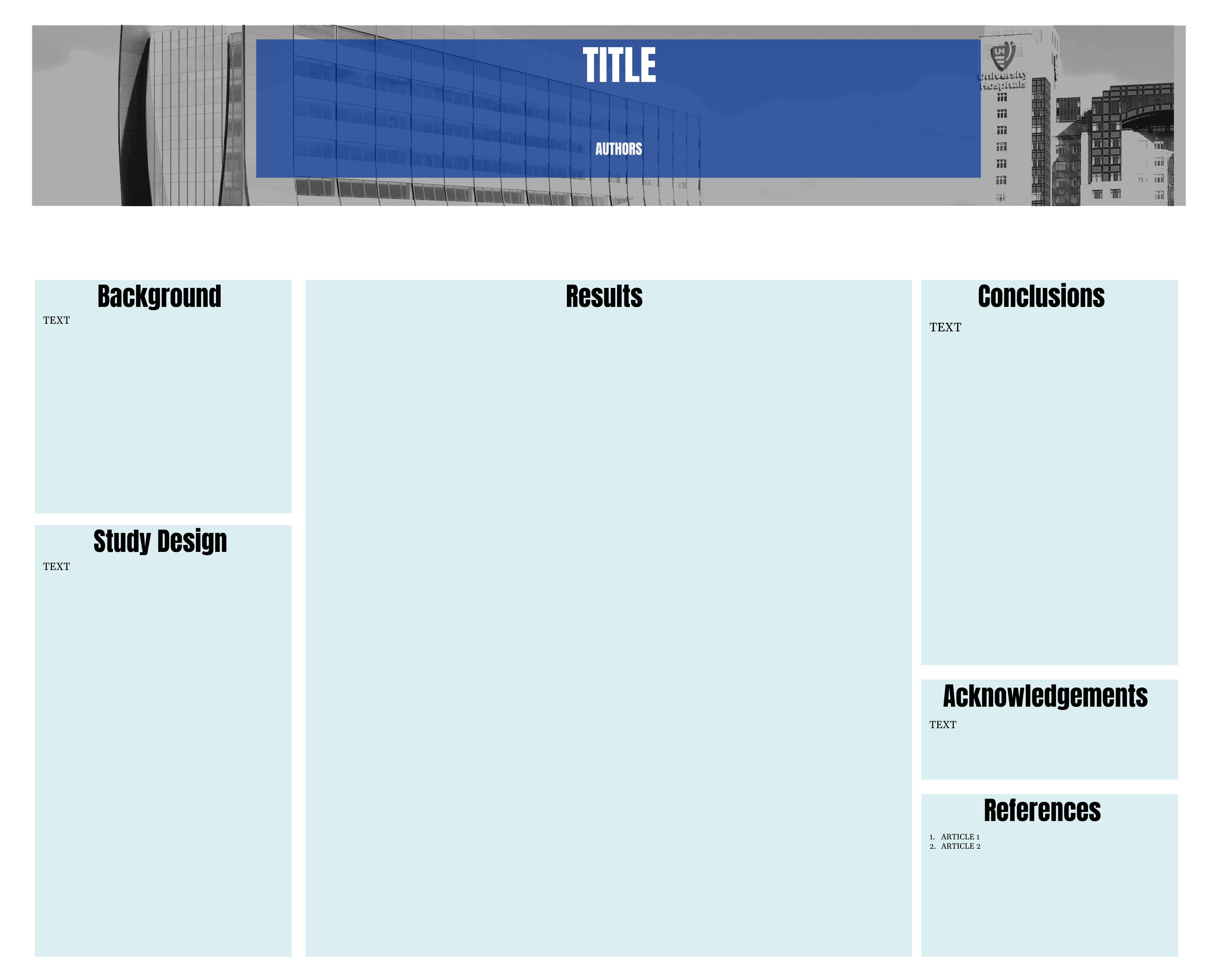

TITLE
AUTHORS

TEXT
TEXT
TEXT
TEXT
ARTICLE 1
ARTICLE 2